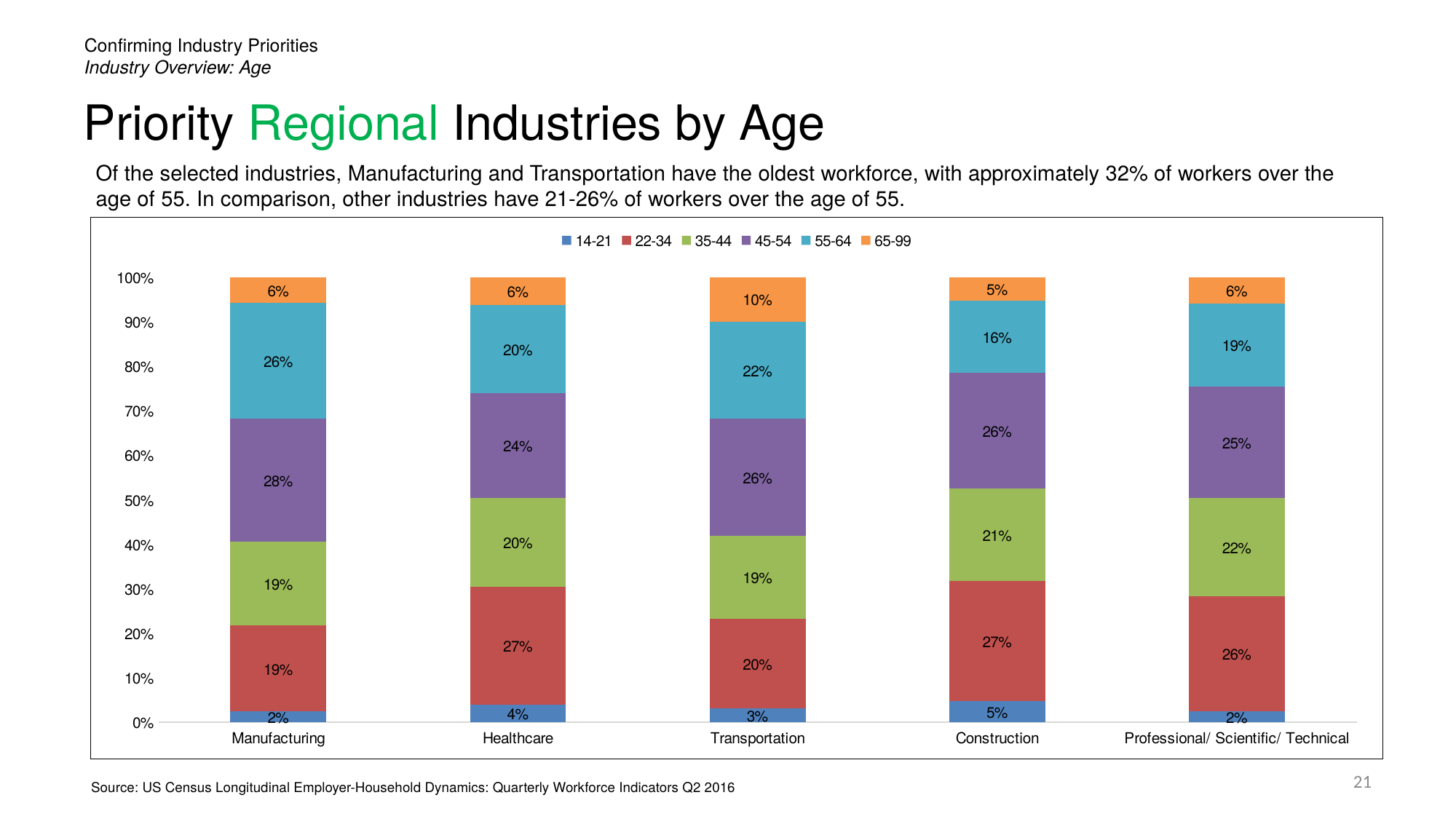

Confirming Industry Priorities
Industry Overview: Age
# Priority Regional Industries by Age
Of the selected industries, Manufacturing and Transportation have the oldest workforce, with approximately 32% of workers over the age of 55. In comparison, other industries have 21-26% of workers over the age of 55.

### Chart

| Category | 14-21 | 22-34 | 35-44 | 45-54 | 55-64 | 65-99 |
|---|---|---|---|---|---|---|
| Manufacturing | 0.0242908197453652 | 0.19259548805003351 | 0.18837949519767702 | 0.27680366316729954 | 0.25924167969622514 | 0.058688854143399596 |
| Healthcare | 0.03917749520020034 | 0.26531066529397035 | 0.19940732908539469 | 0.23521800829182782 | 0.19802999526976264 | 0.06285650685884416 |
| Transportation | 0.030440587449933245 | 0.20142412105028928 | 0.18762794837561192 | 0.2617712505562973 | 0.2184245660881175 | 0.10031152647975078 |
| Construction | 0.04696080287824276 | 0.2700877359086032 | 0.20747333207094615 | 0.2601779965915546 | 0.1629110648235814 | 0.05238906772707189 |
| Professional/ Scientific/ Technical | 0.024231826130402197 | 0.25818136397701724 | 0.22108418685985512 | 0.2504371721209093 | 0.18598551086684986 | 0.06007994004496627 |
21
  Source: US Census Longitudinal Employer-Household Dynamics: Quarterly Workforce Indicators Q2 2016